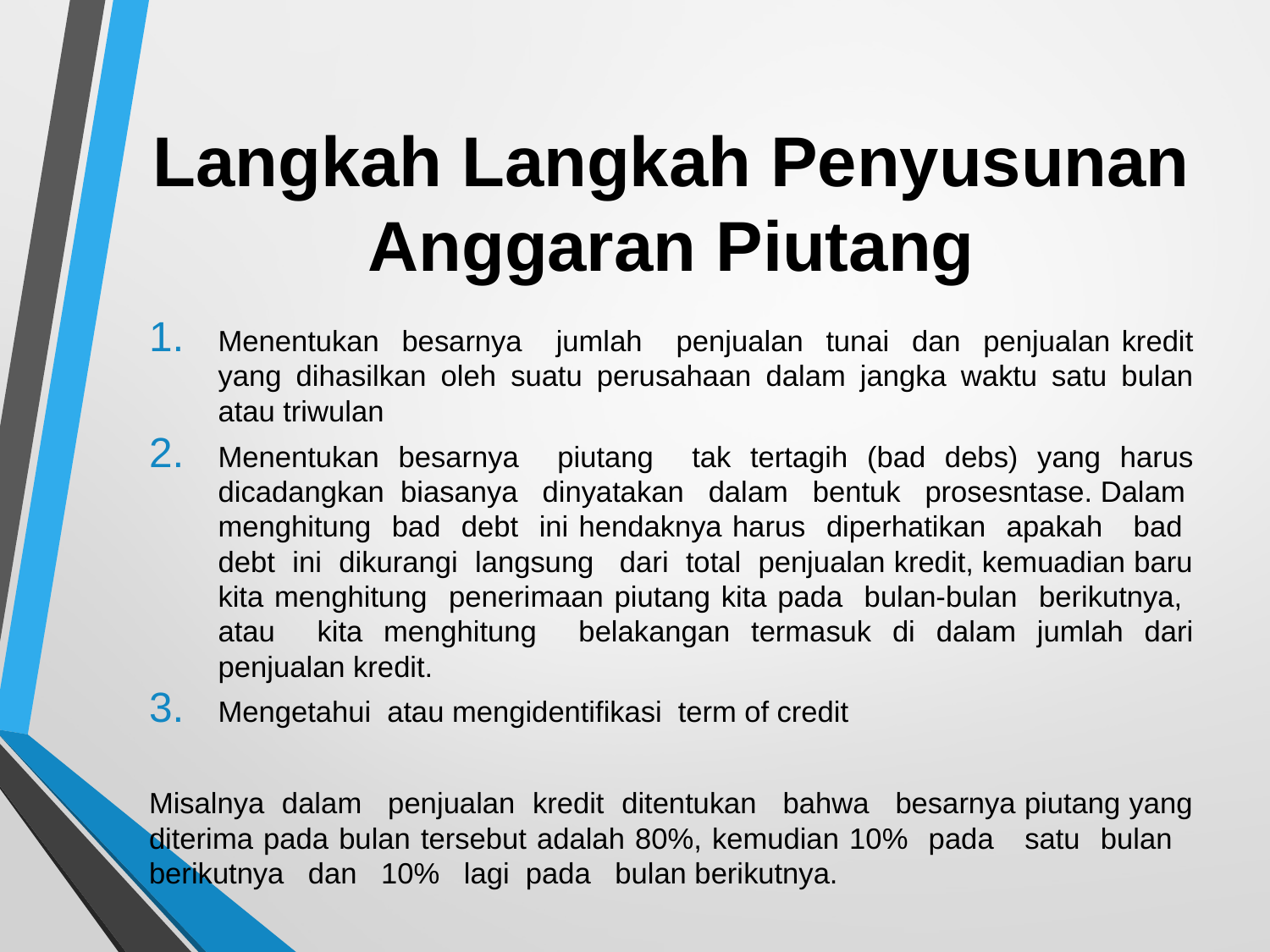

# Langkah Langkah Penyusunan Anggaran Piutang
Menentukan  besarnya   jumlah   penjualan  tunai  dan  penjualan kredit yang dihasilkan oleh suatu perusahaan dalam jangka waktu satu bulan atau triwulan
Menentukan besarnya  piutang  tak tertagih (bad debs) yang harus dicadangkan  biasanya   dinyatakan   dalam   bentuk   prosesntase. Dalam  menghitung  bad  debt  ini hendaknya harus  diperhatikan  apakah   bad  debt  ini  dikurangi  langsung   dari  total  penjualan kredit, kemuadian baru kita menghitung  penerimaan piutang kita pada  bulan-bulan  berikutnya,  atau  kita menghitung  belakangan termasuk di dalam jumlah dari penjualan kredit.
Mengetahui  atau mengidentifikasi  term of credit

Misalnya  dalam   penjualan  kredit  ditentukan   bahwa   besarnya piutang yang diterima pada bulan tersebut adalah 80%, kemudian 10%  pada   satu  bulan   berikutnya   dan   10%   lagi  pada   bulan berikutnya.